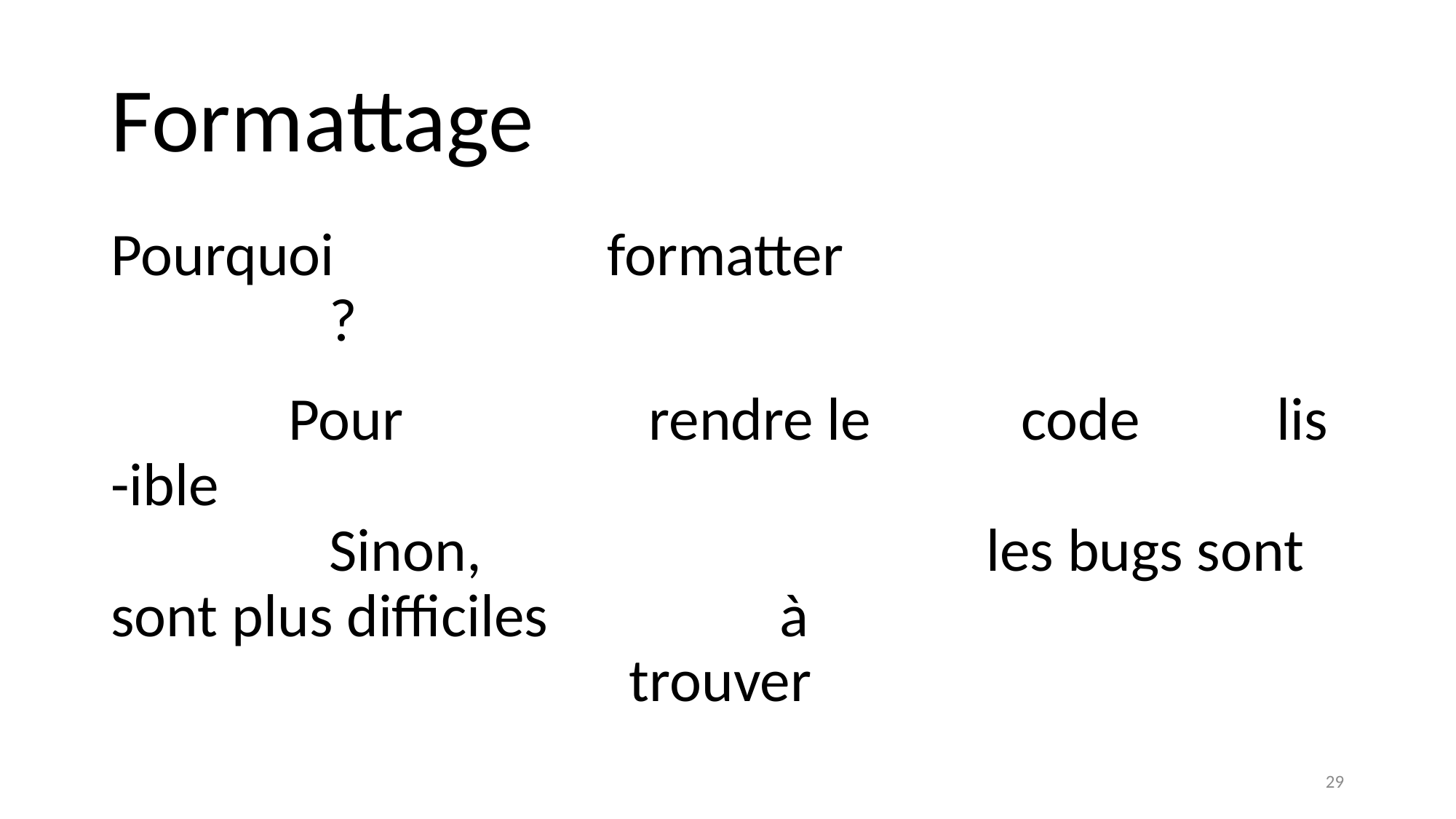

# Formattage
Pourquoi                    formatter
                ?
             Pour                  rendre le           code          lis
-ible
                Sinon,                                     les bugs sont sont plus difficiles                 à
                                      trouver
29